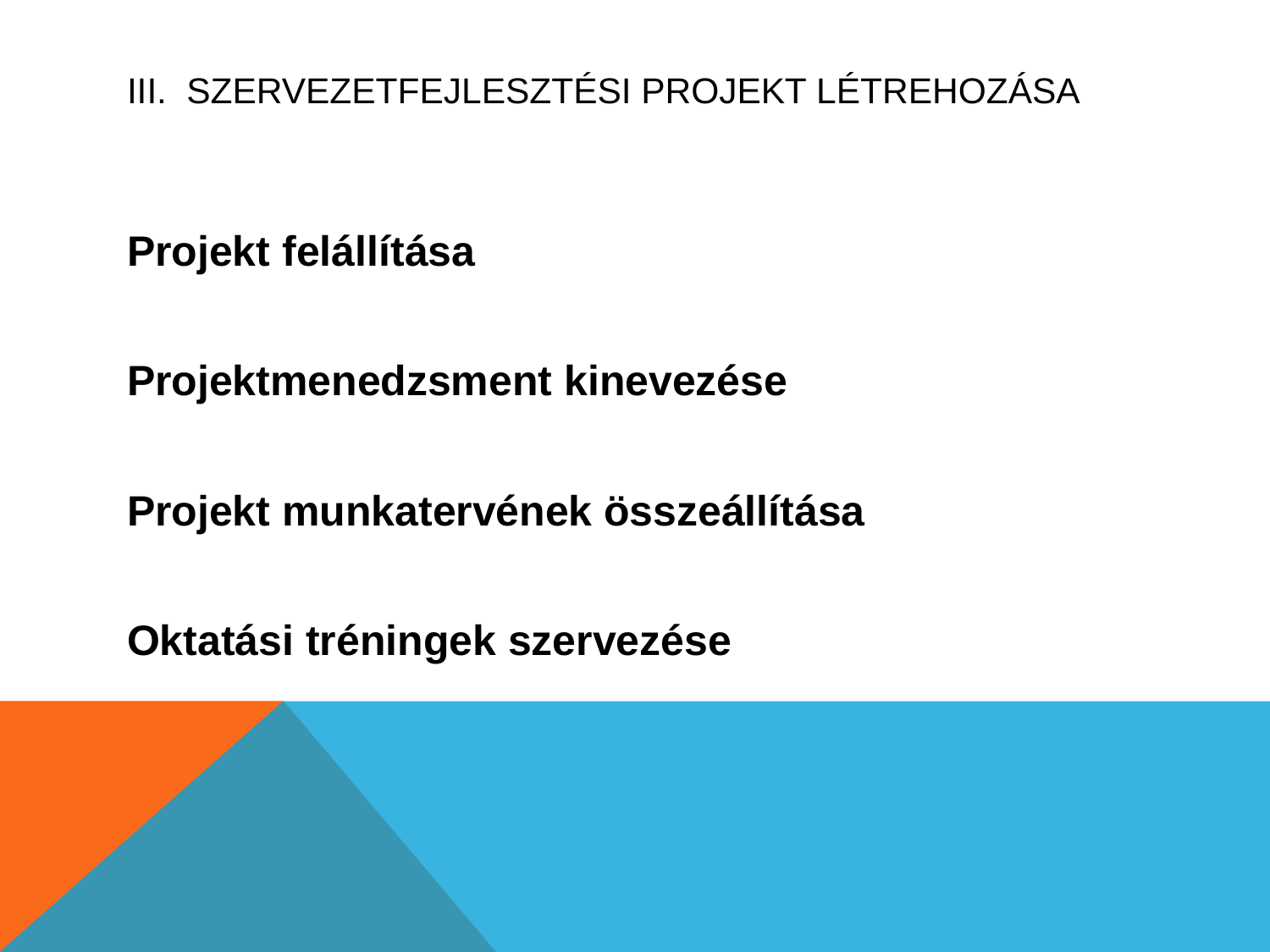

# III.  Szervezetfejlesztési projekt létrehozása

Projekt felállítása

Projektmenedzsment kinevezése

Projekt munkatervének összeállítása

Oktatási tréningek szervezése